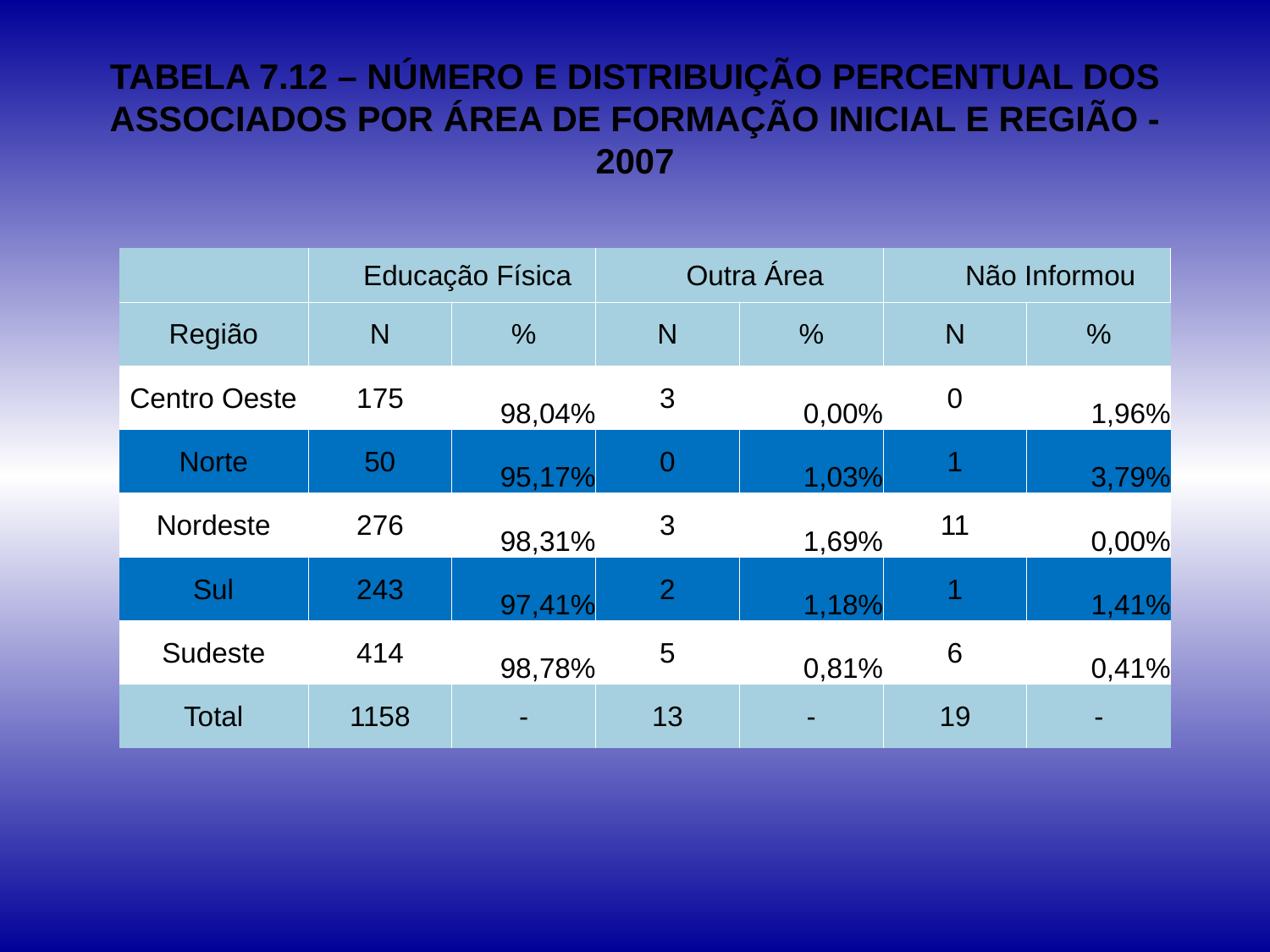

# TABELA 7.12 – NÚMERO E DISTRIBUIÇÃO PERCENTUAL DOS ASSOCIADOS POR ÁREA DE FORMAÇÃO INICIAL E REGIÃO - 2007
|  | Educação Física |  | Outra Área |  | Não Informou |  |
| --- | --- | --- | --- | --- | --- | --- |
| Região | N | % | N | % | N | % |
| Centro Oeste | 175 | 98,04% | 3 | 0,00% | 0 | 1,96% |
| Norte | 50 | 95,17% | 0 | 1,03% | 1 | 3,79% |
| Nordeste | 276 | 98,31% | 3 | 1,69% | 11 | 0,00% |
| Sul | 243 | 97,41% | 2 | 1,18% | 1 | 1,41% |
| Sudeste | 414 | 98,78% | 5 | 0,81% | 6 | 0,41% |
| Total | 1158 | - | 13 | - | 19 | - |